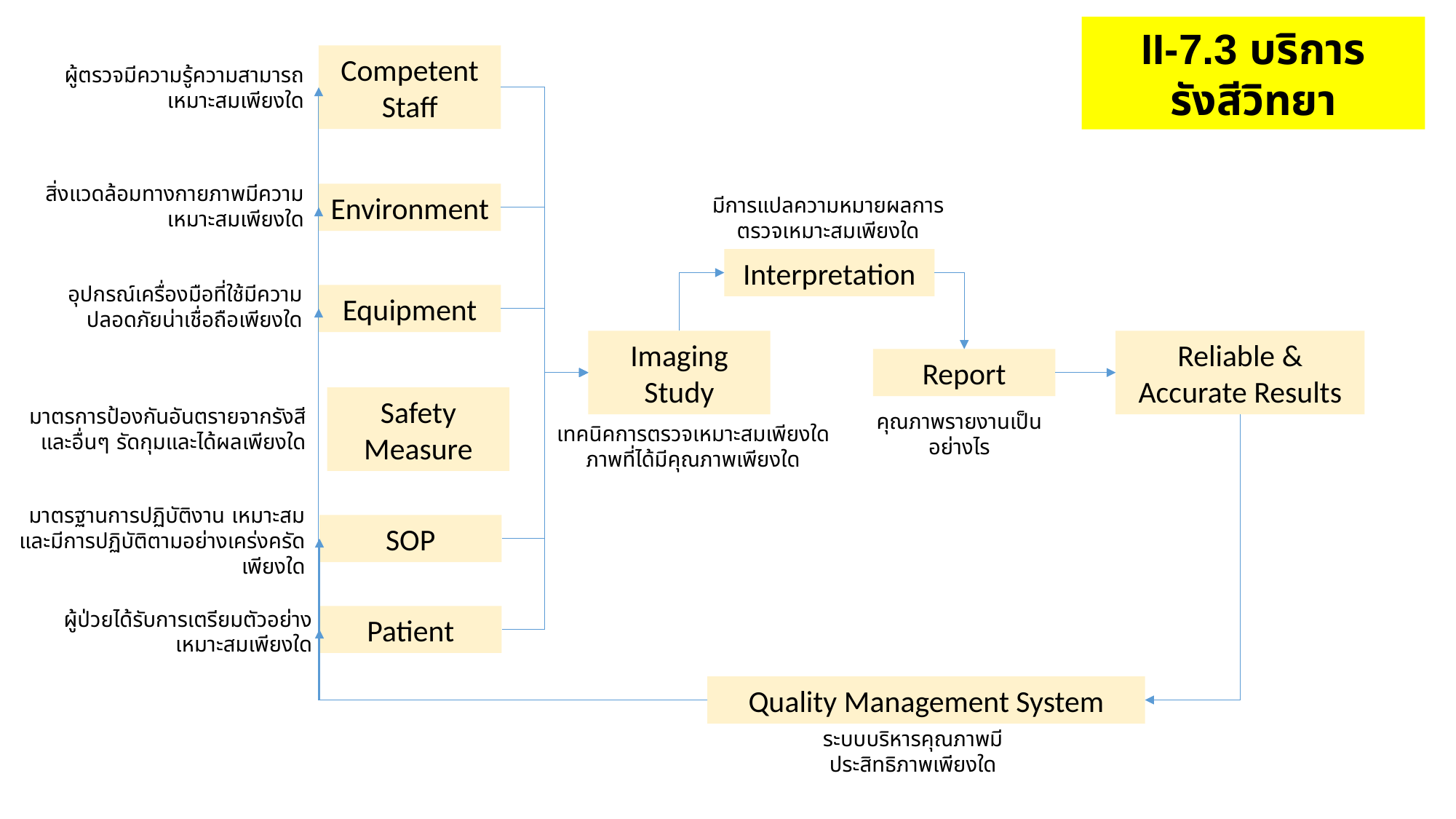

II-7.3 บริการรังสีวิทยา
Competent Staff
ผู้ตรวจมีความรู้ความสามารถเหมาะสมเพียงใด
สิ่งแวดล้อมทางกายภาพมีความเหมาะสมเพียงใด
Environment
มีการแปลความหมายผลการตรวจเหมาะสมเพียงใด
Interpretation
อุปกรณ์เครื่องมือที่ใช้มีความปลอดภัยน่าเชื่อถือเพียงใด
Equipment
Imaging Study
Reliable & Accurate Results
Report
Safety Measure
มาตรการป้องกันอันตรายจากรังสีและอื่นๆ รัดกุมและได้ผลเพียงใด
คุณภาพรายงานเป็นอย่างไร
เทคนิคการตรวจเหมาะสมเพียงใด
ภาพที่ได้มีคุณภาพเพียงใด
มาตรฐานการปฏิบัติงาน เหมาะสม และมีการปฏิบัติตามอย่างเคร่งครัดเพียงใด
SOP
ผู้ป่วยได้รับการเตรียมตัวอย่างเหมาะสมเพียงใด
Patient
Quality Management System
ระบบบริหารคุณภาพมีประสิทธิภาพเพียงใด